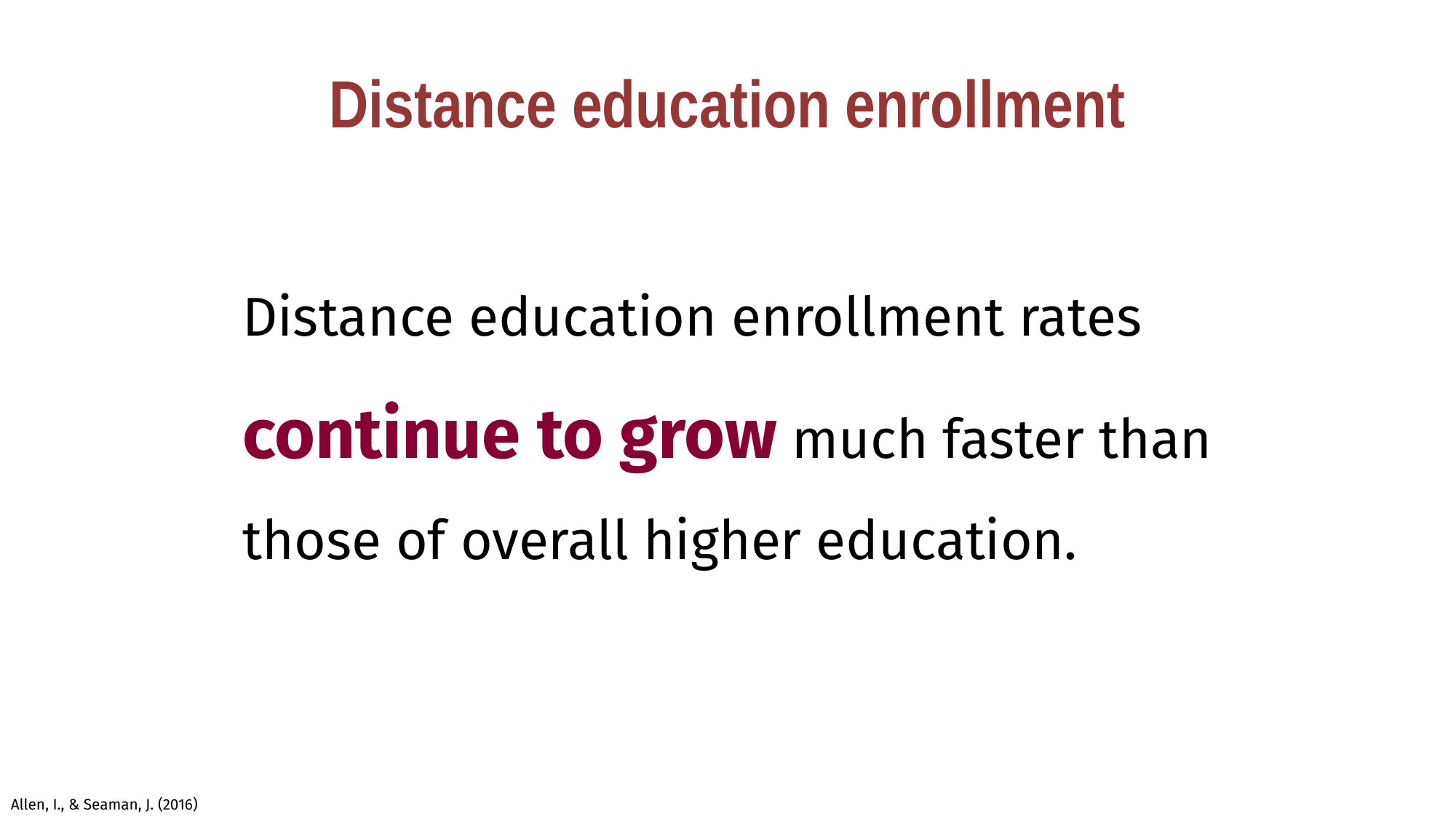

Distance education enrollment
Distance education enrollment rates continue to grow much faster than those of overall higher education.
Allen, I., & Seaman, J. (2016)